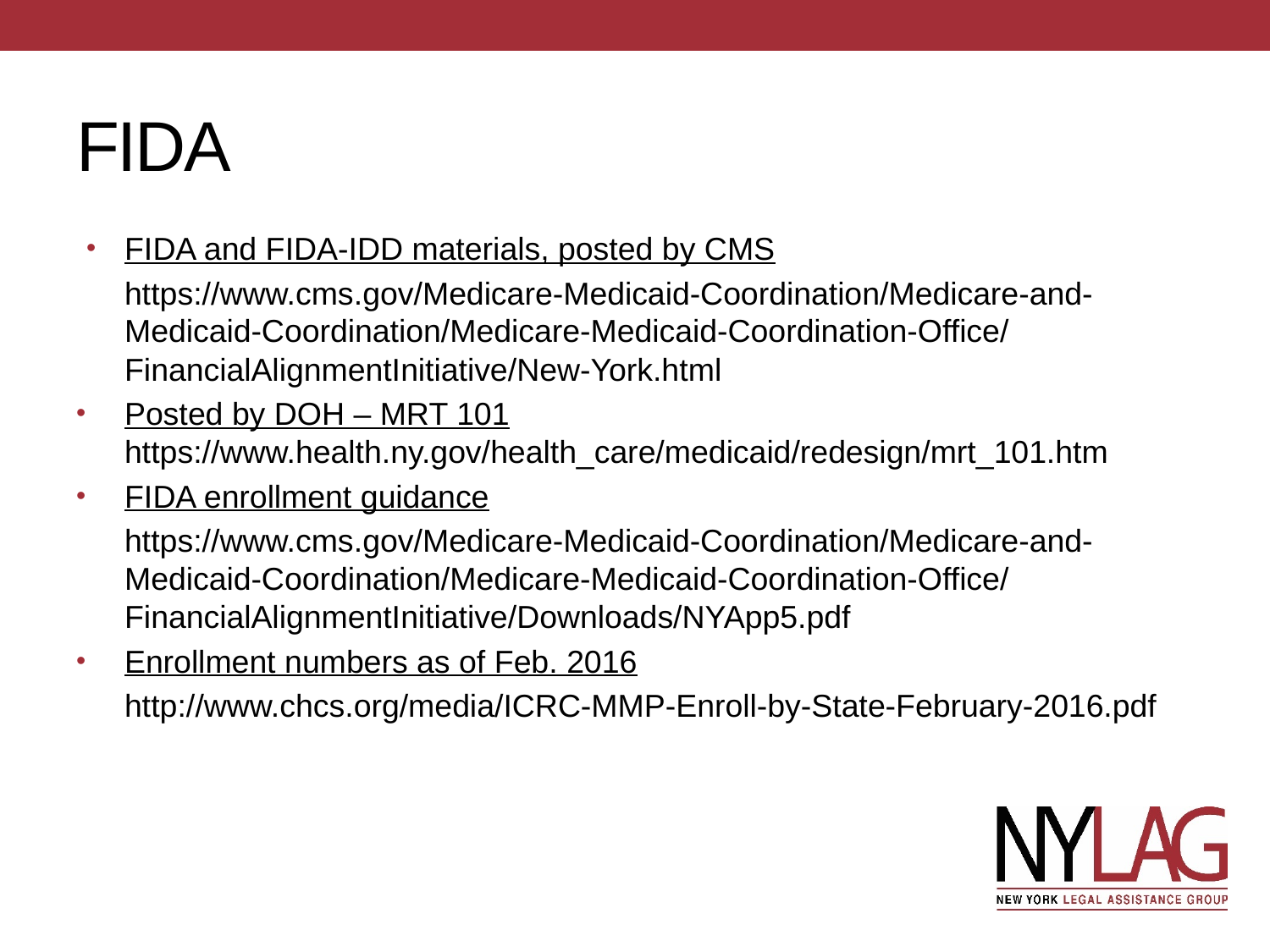

# FIDA
FIDA and FIDA-IDD materials, posted by CMS
https://www.cms.gov/Medicare-Medicaid-Coordination/Medicare-and-Medicaid-Coordination/Medicare-Medicaid-Coordination-Office/FinancialAlignmentInitiative/New-York.html
Posted by DOH – MRT 101 https://www.health.ny.gov/health_care/medicaid/redesign/mrt_101.htm
FIDA enrollment guidance
https://www.cms.gov/Medicare-Medicaid-Coordination/Medicare-and-Medicaid-Coordination/Medicare-Medicaid-Coordination-Office/FinancialAlignmentInitiative/Downloads/NYApp5.pdf
Enrollment numbers as of Feb. 2016
http://www.chcs.org/media/ICRC-MMP-Enroll-by-State-February-2016.pdf